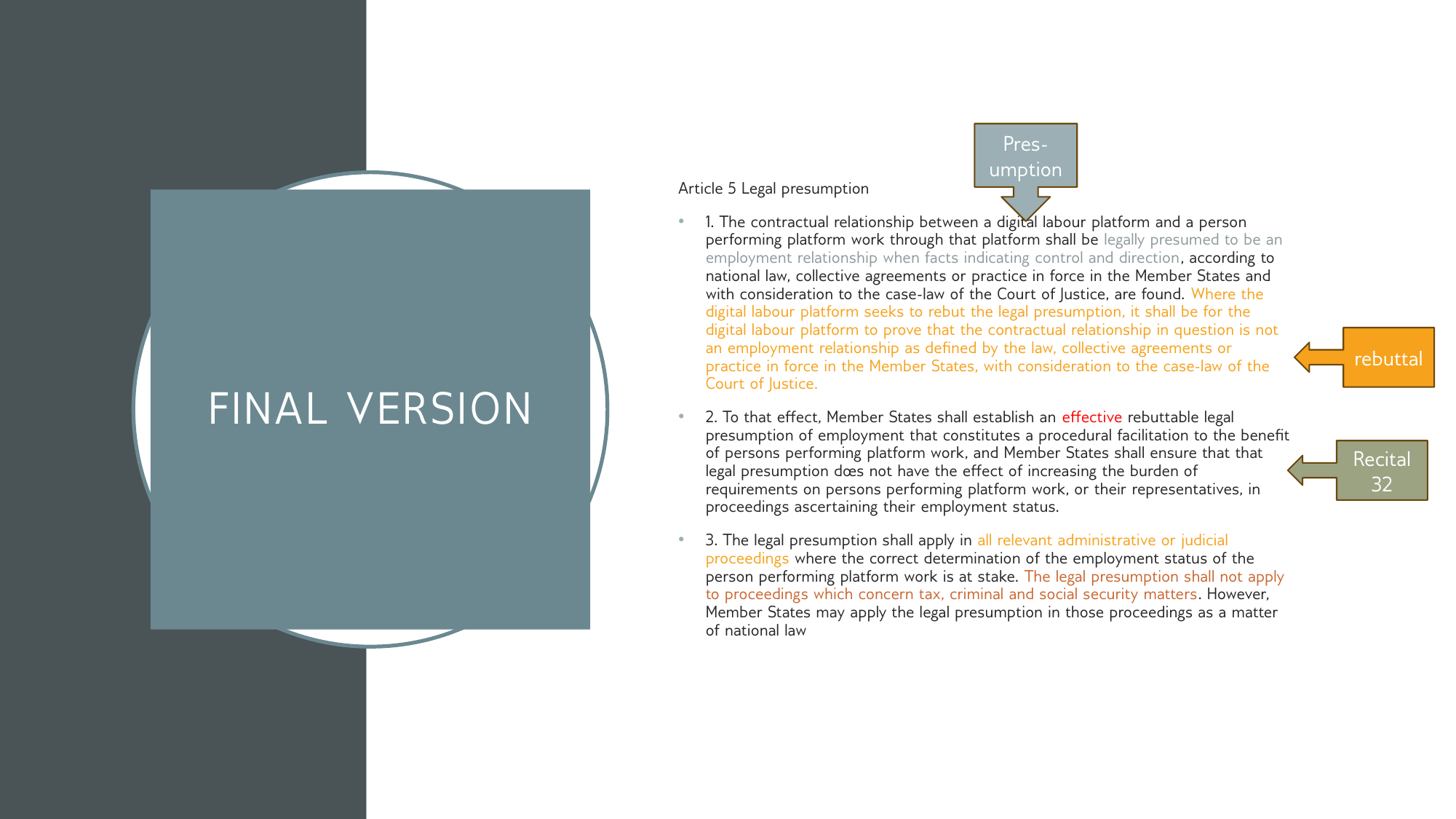

Pres-umption
Article 5 Legal presumption
1. The contractual relationship between a digital labour platform and a person performing platform work through that platform shall be legally presumed to be an employment relationship when facts indicating control and direction, according to national law, collective agreements or practice in force in the Member States and with consideration to the case-law of the Court of Justice, are found. Where the digital labour platform seeks to rebut the legal presumption, it shall be for the digital labour platform to prove that the contractual relationship in question is not an employment relationship as defined by the law, collective agreements or practice in force in the Member States, with consideration to the case-law of the Court of Justice.
2. To that effect, Member States shall establish an effective rebuttable legal presumption of employment that constitutes a procedural facilitation to the benefit of persons performing platform work, and Member States shall ensure that that legal presumption does not have the effect of increasing the burden of requirements on persons performing platform work, or their representatives, in proceedings ascertaining their employment status.
3. The legal presumption shall apply in all relevant administrative or judicial proceedings where the correct determination of the employment status of the person performing platform work is at stake. The legal presumption shall not apply to proceedings which concern tax, criminal and social security matters. However, Member States may apply the legal presumption in those proceedings as a matter of national law

# Final version
rebuttal
Recital 32